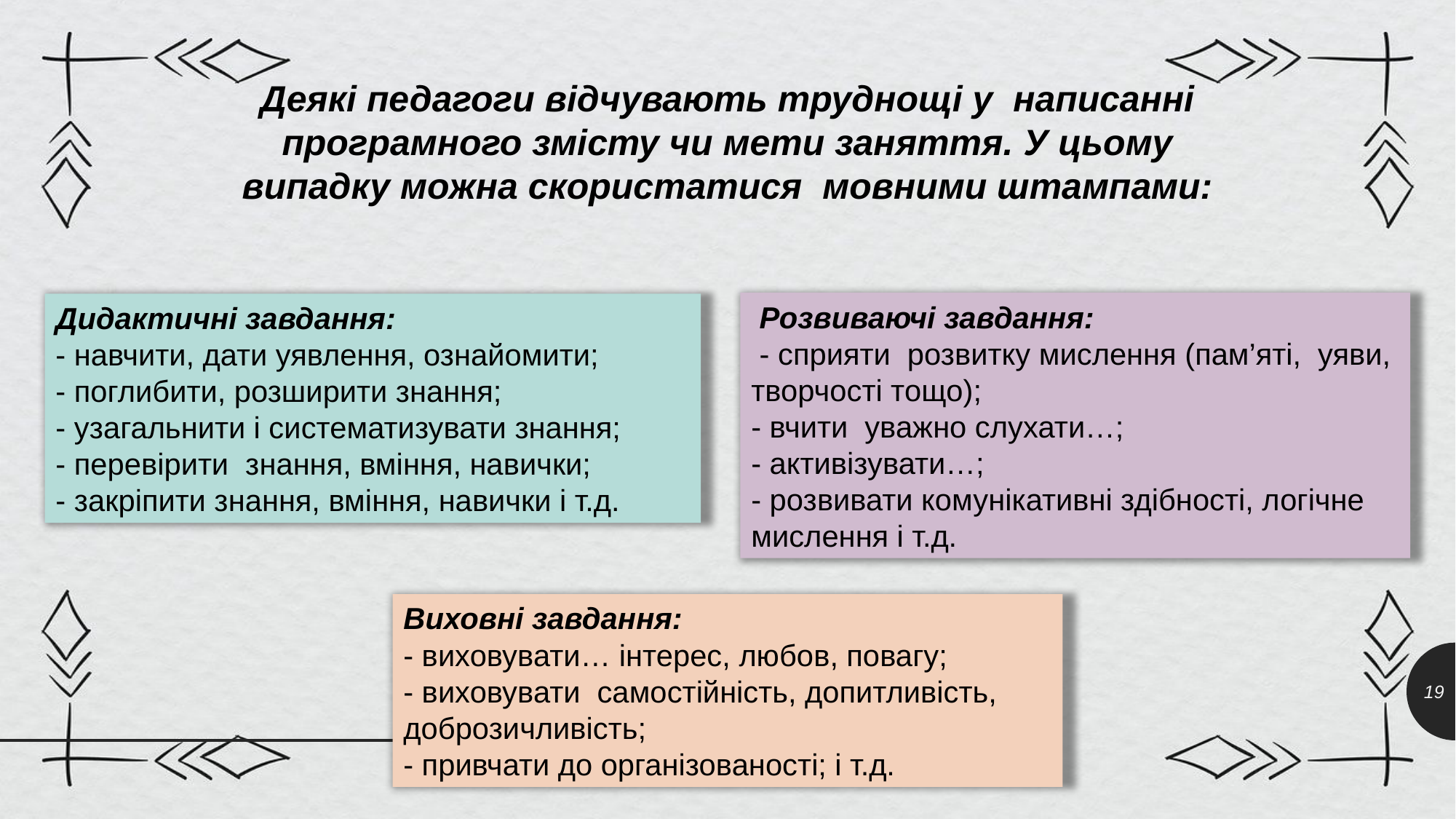

Деякі педагоги відчувають труднощі у  написанні програмного змісту чи мети заняття. У цьому випадку можна скористатися  мовними штампами:
 Розвиваючі завдання:
 - сприяти  розвитку мислення (пам’яті,  уяви, творчості тощо);
- вчити  уважно слухати…;
- активізувати…;
- розвивати комунікативні здібності, логічне мислення і т.д.
Дидактичні завдання:
- навчити, дати уявлення, ознайомити;
- поглибити, розширити знання;
- узагальнити і систематизувати знання;
- перевірити  знання, вміння, навички;
- закріпити знання, вміння, навички і т.д.
Виховні завдання:
- виховувати… інтерес, любов, повагу;
- виховувати  самостійність, допитливість, доброзичливість;
- привчати до організованості; і т.д.
19